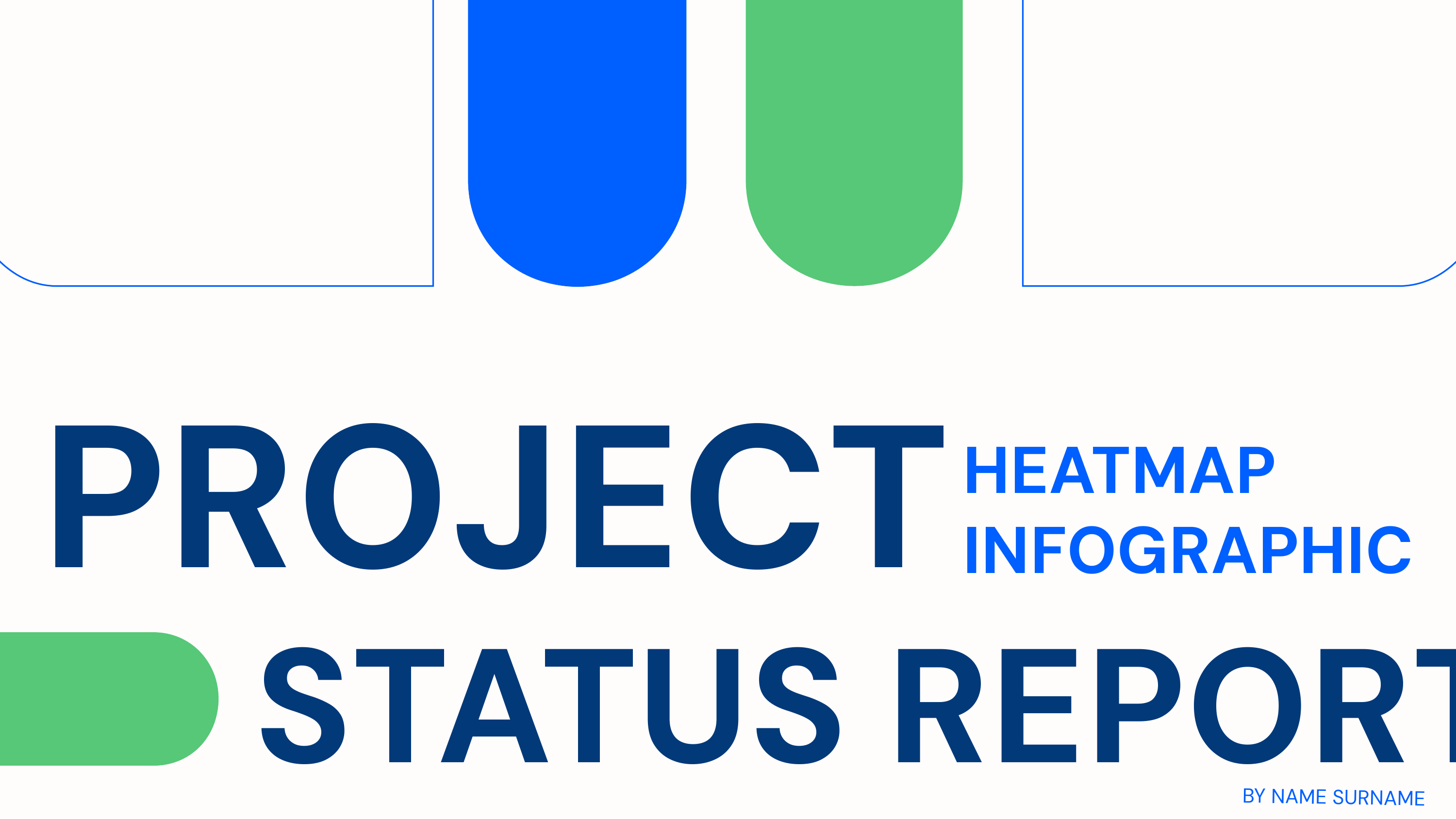

PROJECT
HEATMAP
INFOGRAPHIC

STATUS REPORT
BY NAME SURNAME